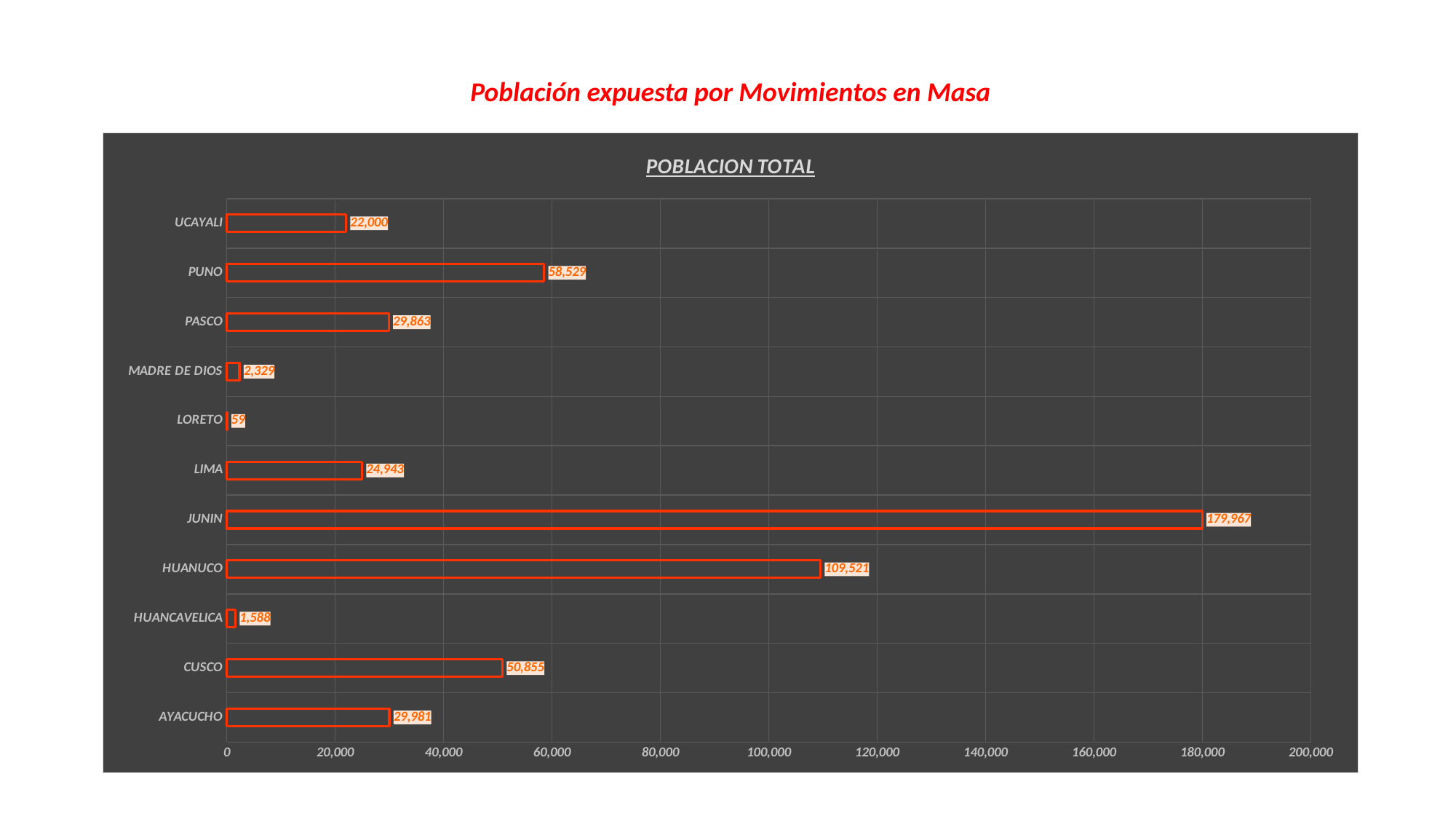

Población expuesta por Movimientos en Masa

### Chart: POBLACION TOTAL

| Category | POBLACION TOTAL |
|---|---|
| AYACUCHO | 29981.0 |
| CUSCO | 50855.0 |
| HUANCAVELICA | 1588.0 |
| HUANUCO | 109521.0 |
| JUNIN | 179967.0 |
| LIMA | 24943.0 |
| LORETO | 59.0 |
| MADRE DE DIOS | 2329.0 |
| PASCO | 29863.0 |
| PUNO | 58529.0 |
| UCAYALI | 22000.0 |